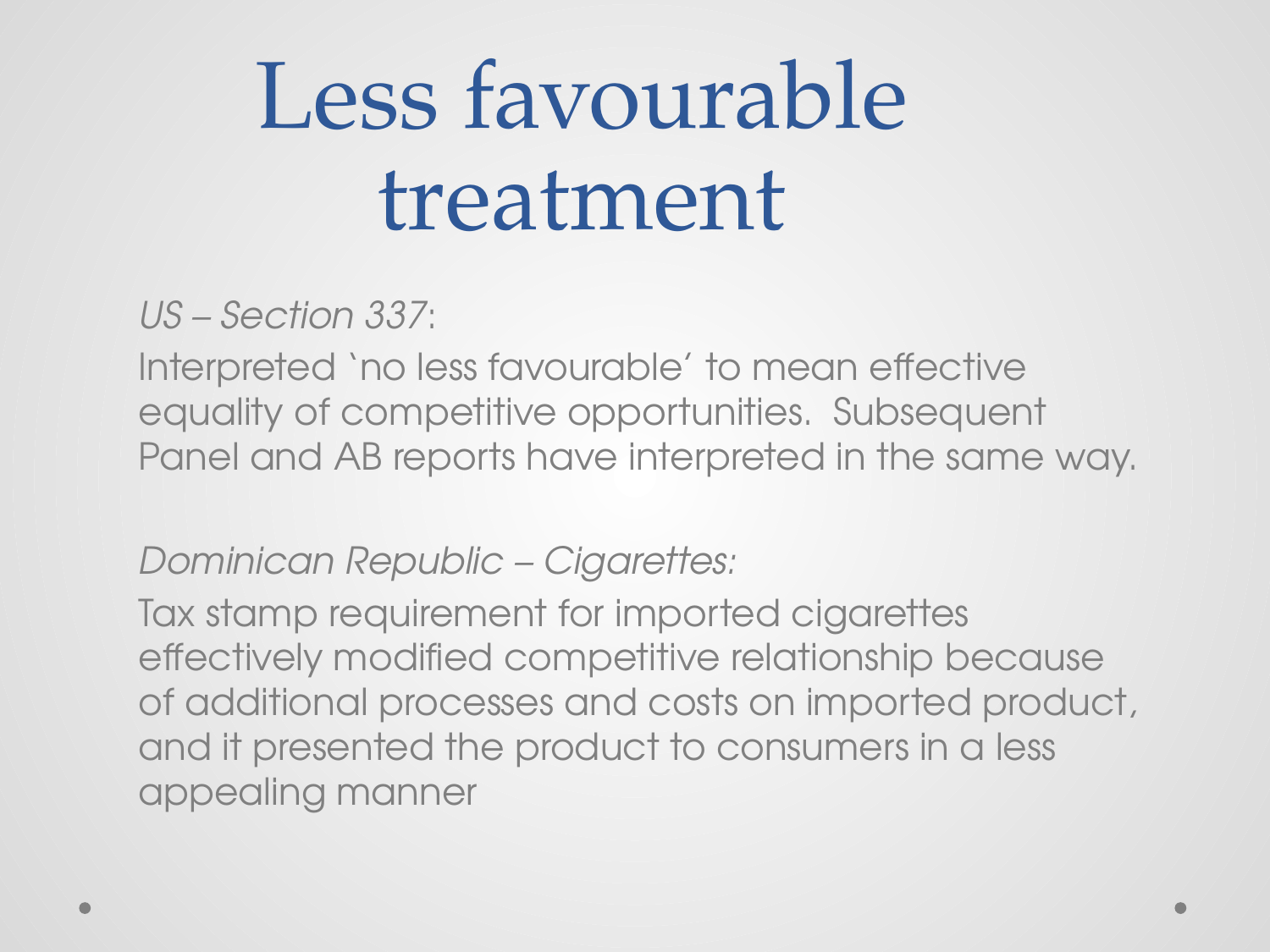

# Less favourable treatment
US – Section 337:
Interpreted ‘no less favourable’ to mean effective equality of competitive opportunities.  Subsequent Panel and AB reports have interpreted in the same way.

Dominican Republic – Cigarettes:
Tax stamp requirement for imported cigarettes effectively modified competitive relationship because of additional processes and costs on imported product, and it presented the product to consumers in a less appealing manner